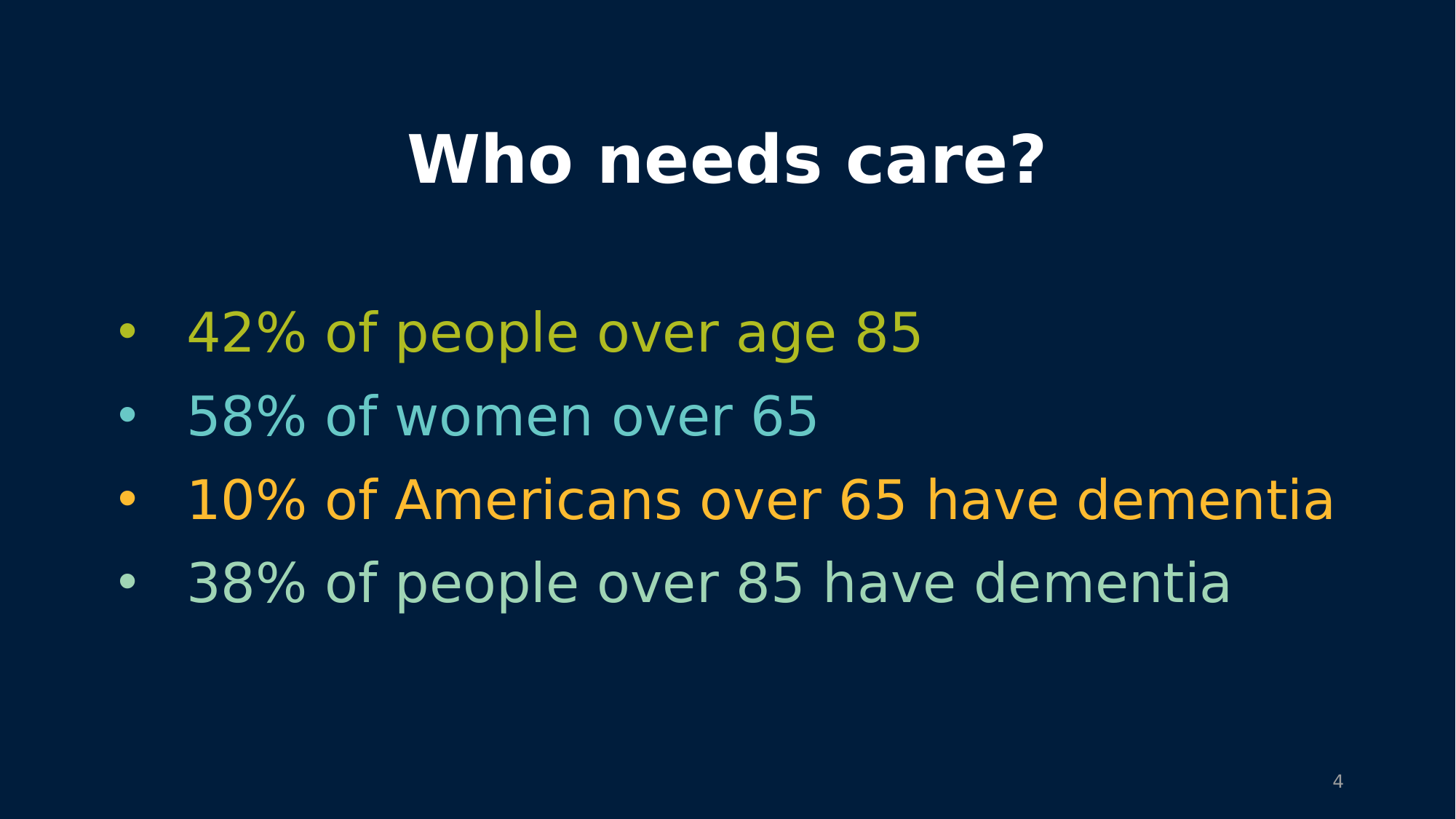

Who needs care?
42% of people over age 85
58% of women over 65
10% of Americans over 65 have dementia
38% of people over 85 have dementia
4